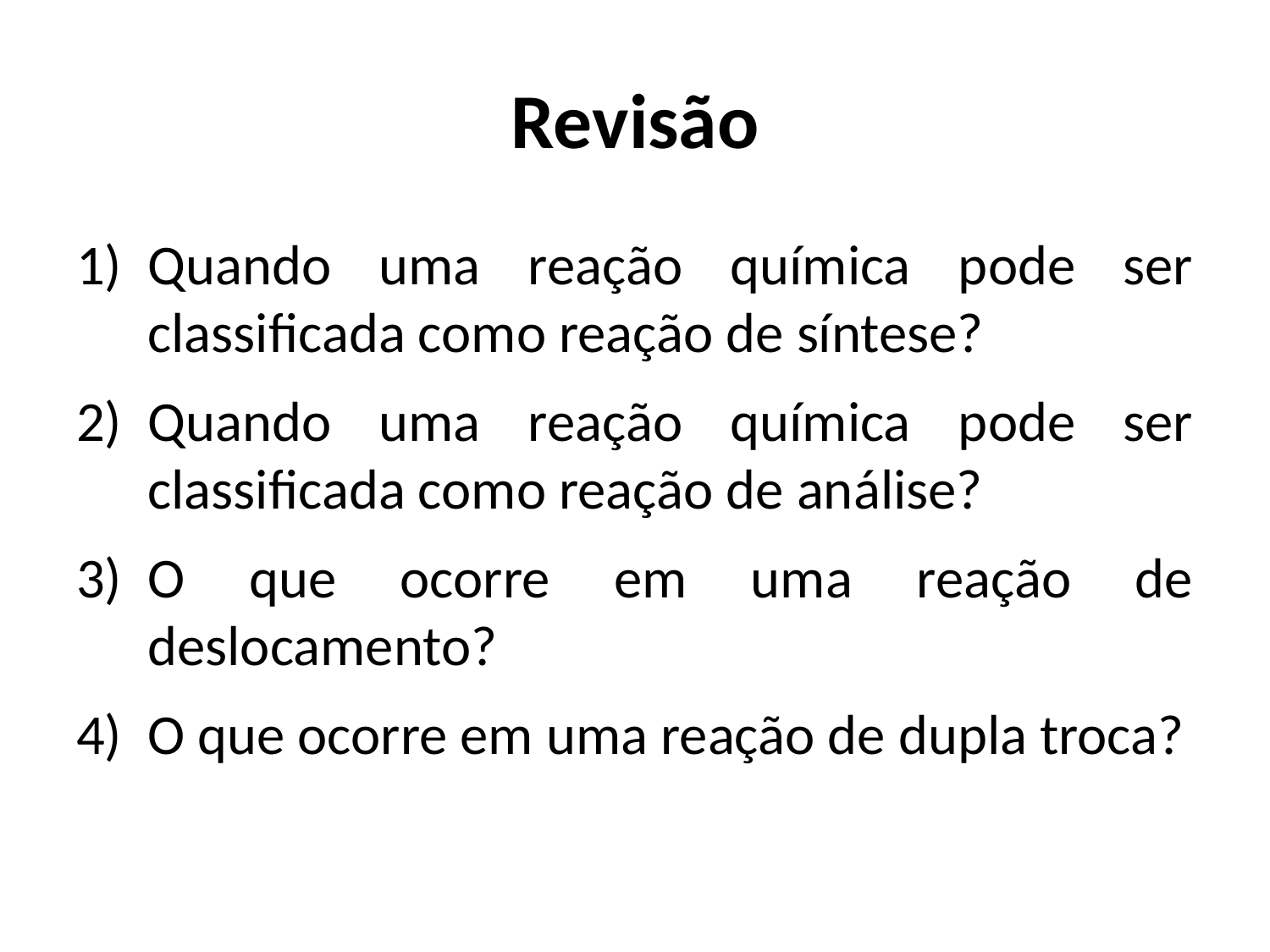

# Revisão
Quando uma reação química pode ser classificada como reação de síntese?
Quando uma reação química pode ser classificada como reação de análise?
O que ocorre em uma reação de deslocamento?
O que ocorre em uma reação de dupla troca?